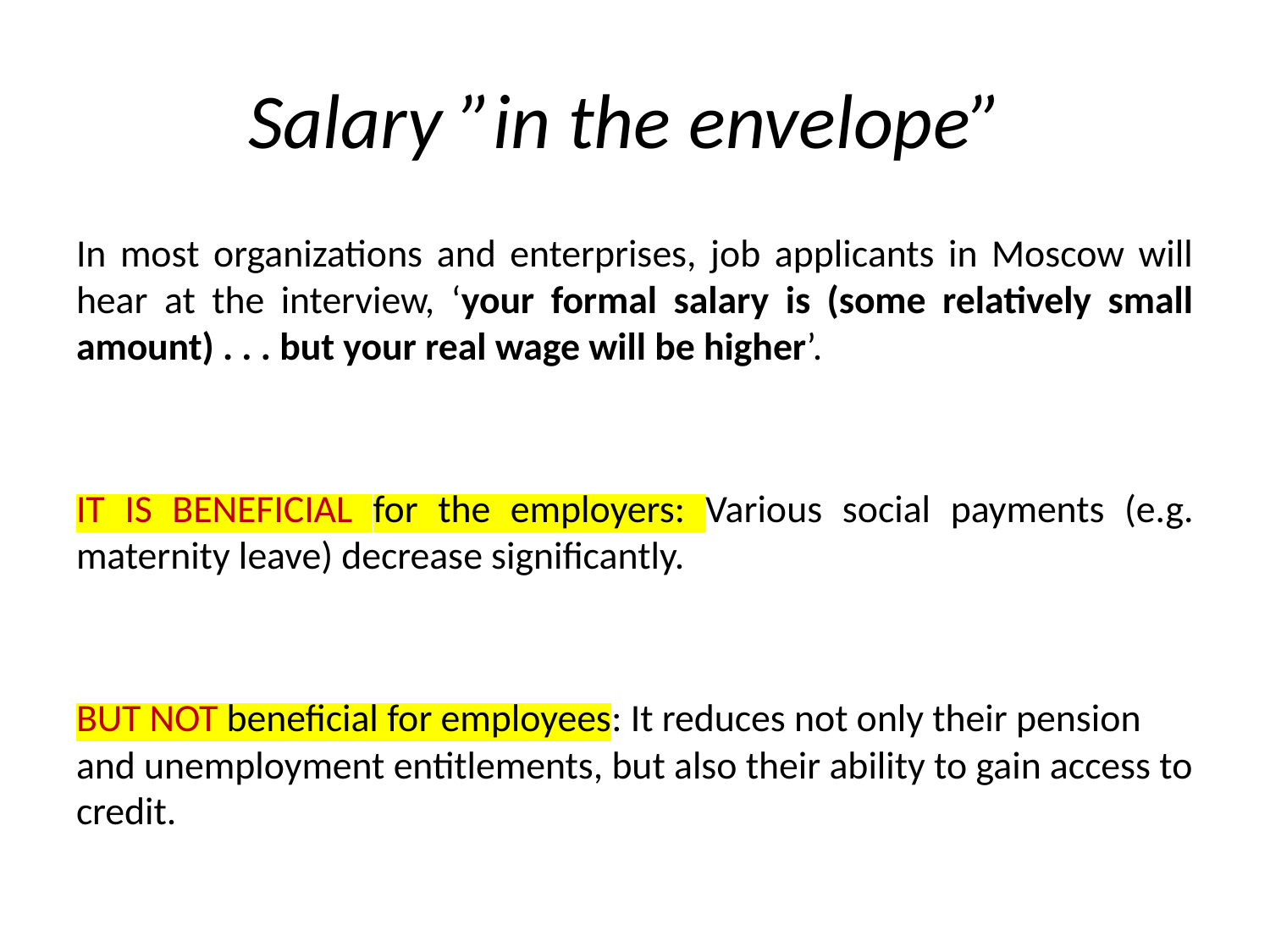

# Salary ”in the envelope”
In most organizations and enterprises, job applicants in Moscow will hear at the interview, ‘your formal salary is (some relatively small amount) . . . but your real wage will be higher’.

IT IS BENEFICIAL for the employers: Various social payments (e.g. maternity leave) decrease significantly.

BUT NOT beneficial for employees: It reduces not only their pension and unemployment entitlements, but also their ability to gain access to credit.